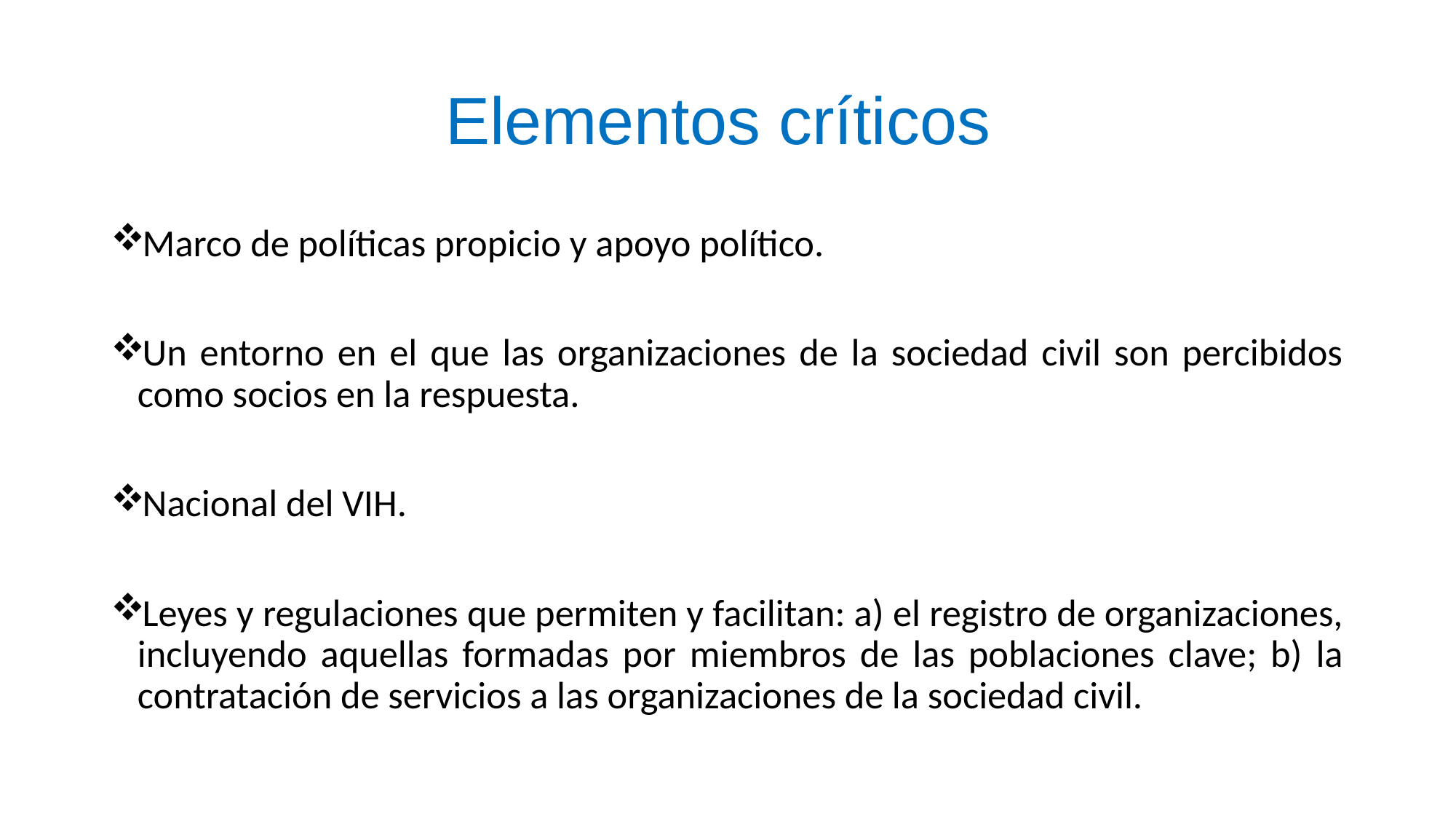

# Elementos críticos
Marco de políticas propicio y apoyo político.

Un entorno en el que las organizaciones de la sociedad civil son percibidos como socios en la respuesta.

Nacional del VIH.

Leyes y regulaciones que permiten y facilitan: a) el registro de organizaciones, incluyendo aquellas formadas por miembros de las poblaciones clave; b) la contratación de servicios a las organizaciones de la sociedad civil.